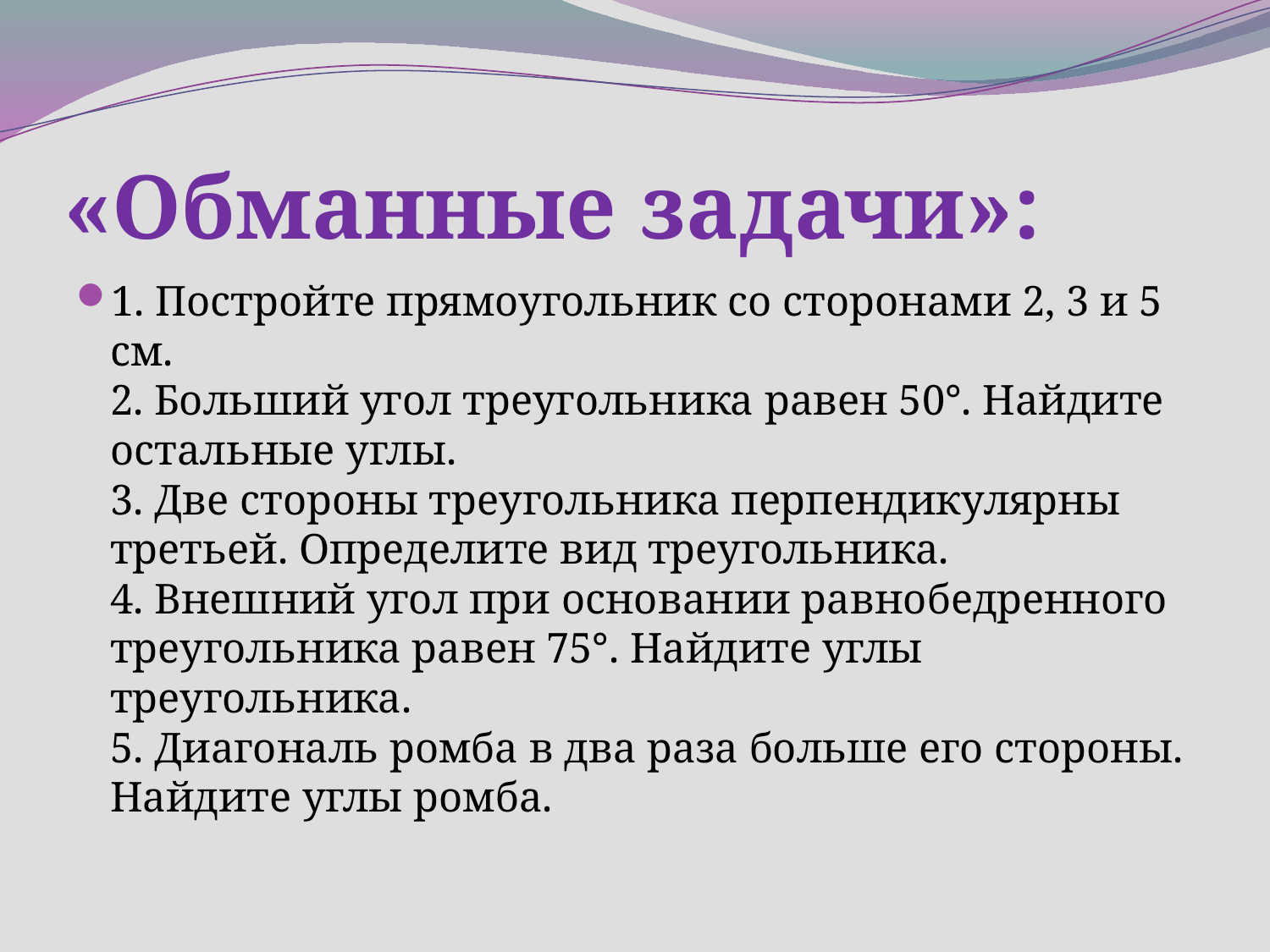

# «Обманные задачи»:
1. Постройте прямоугольник со сторонами 2, 3 и 5 см.
2. Больший угол треугольника равен 50°. Найдите остальные углы.
3. Две стороны треугольника перпендикулярны третьей. Определите вид треугольника.
4. Внешний угол при основании равнобедренного треугольника равен 75°. Найдите углы треугольника.
5. Диагональ ромба в два раза больше его стороны. Найдите углы ромба.